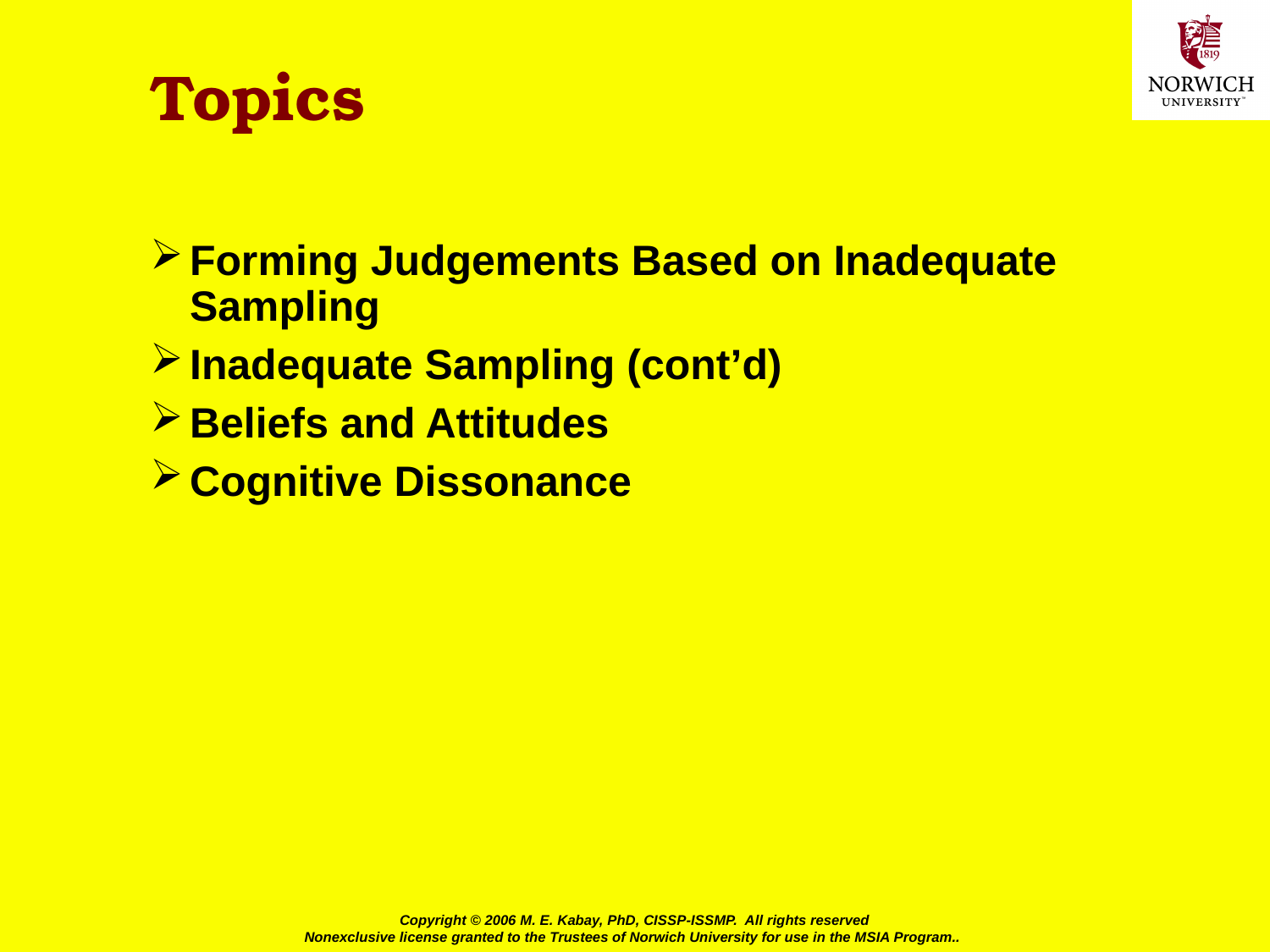

# Topics
Forming Judgements Based on Inadequate Sampling
Inadequate Sampling (cont’d)
Beliefs and Attitudes
Cognitive Dissonance